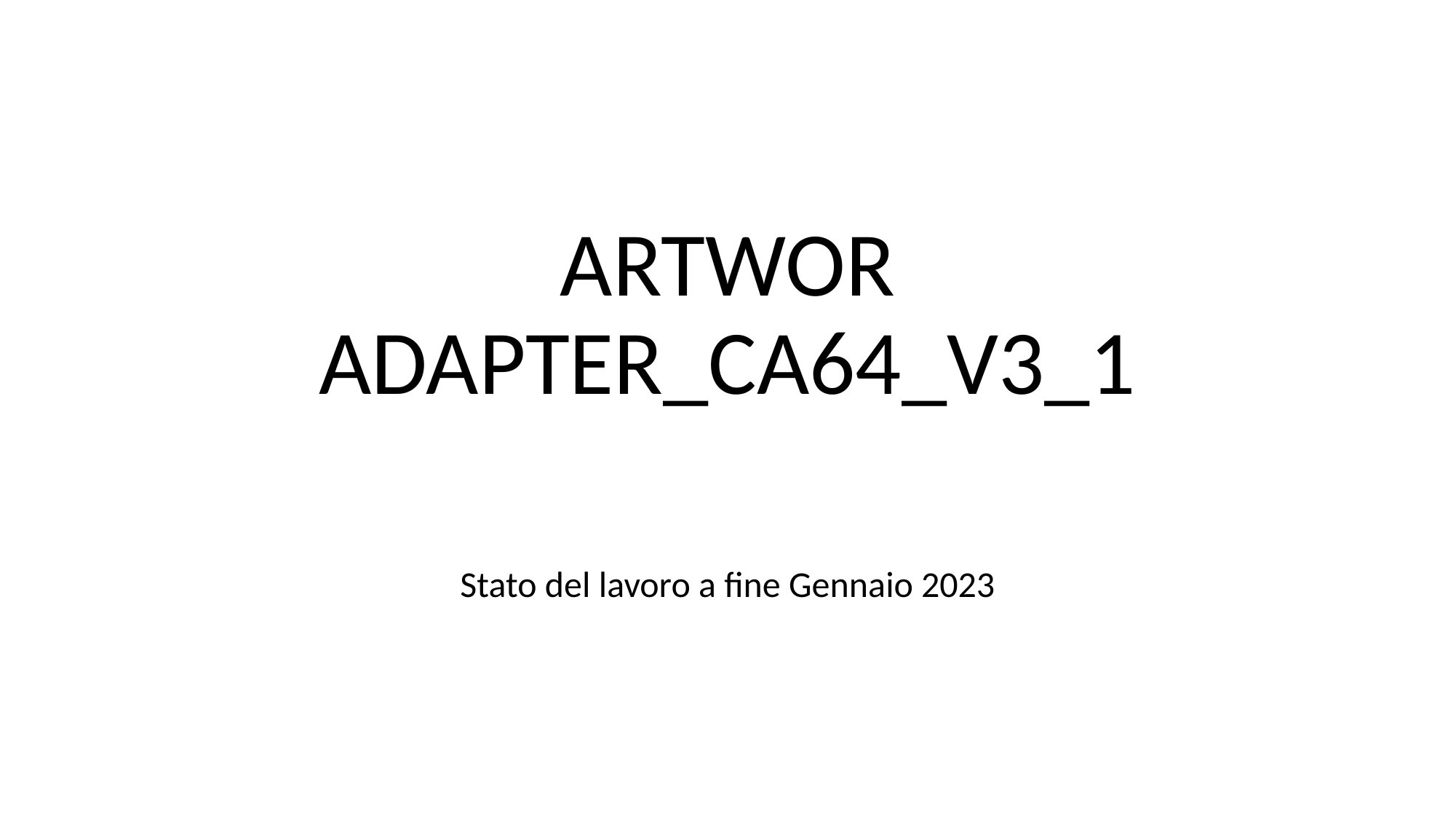

# ARTWOR ADAPTER_CA64_V3_1
Stato del lavoro a fine Gennaio 2023